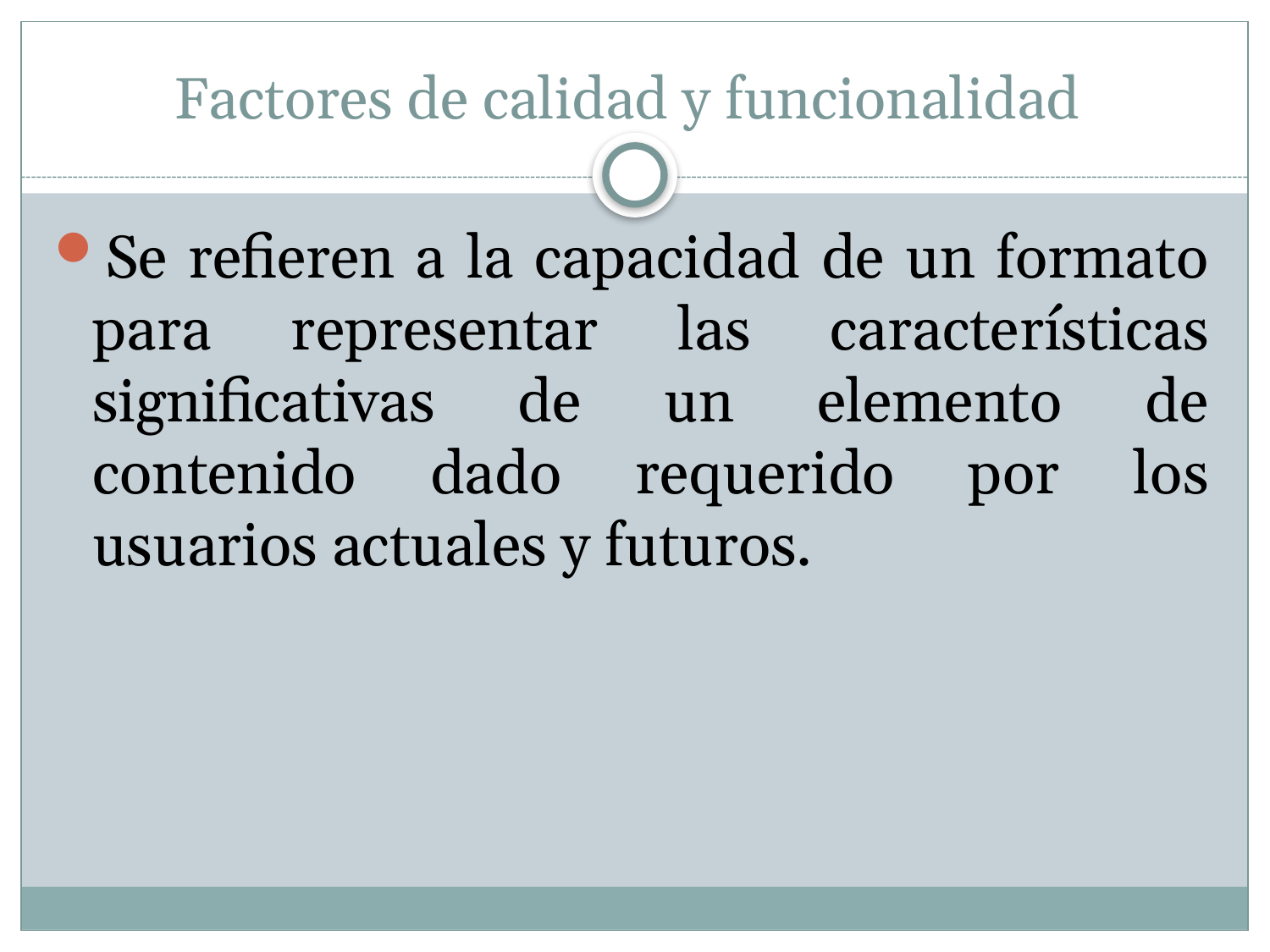

# Factores de calidad y funcionalidad
Se refieren a la capacidad de un formato para representar las características significativas de un elemento de contenido dado requerido por los usuarios actuales y futuros.